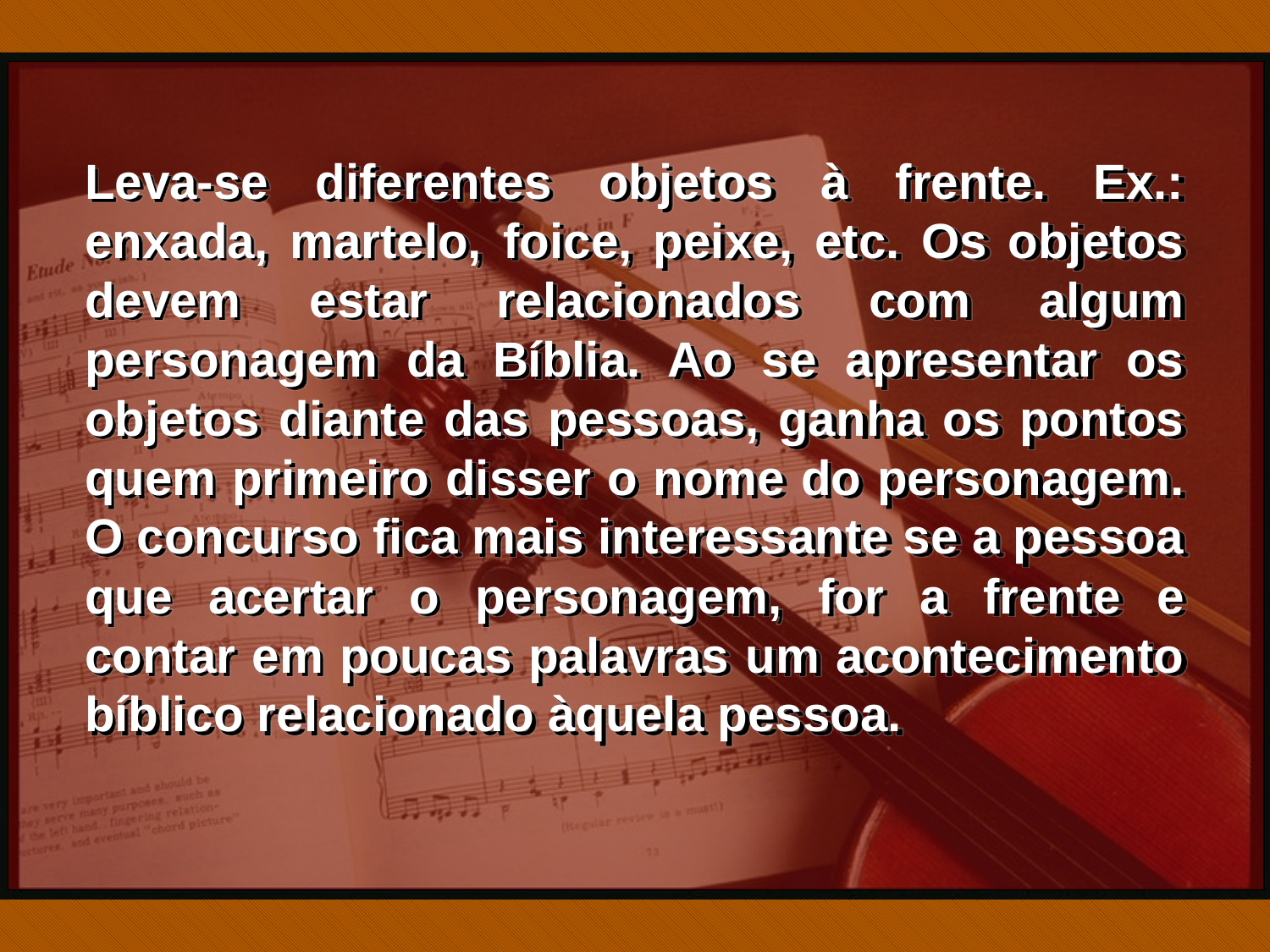

Leva-se diferentes objetos à frente. Ex.: enxada, martelo, foice, peixe, etc. Os objetos devem estar relacionados com algum personagem da Bíblia. Ao se apresentar os objetos diante das pessoas, ganha os pontos quem primeiro disser o nome do personagem. O concurso fica mais interessante se a pessoa que acertar o personagem, for a frente e contar em poucas palavras um acontecimento bíblico relacionado àquela pessoa.